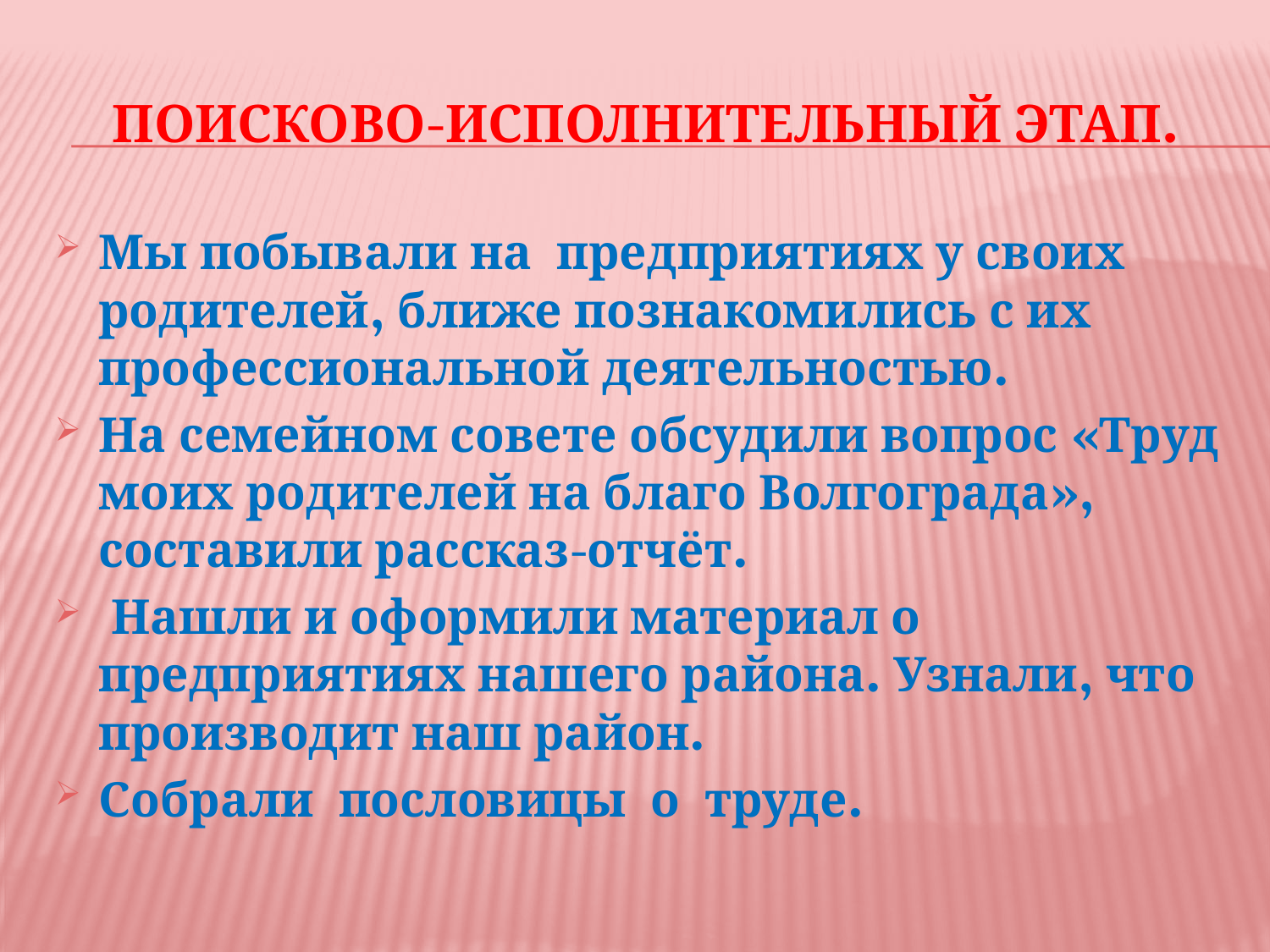

# Поисково-исполнительный этап.
Мы побывали на  предприятиях у своих родителей, ближе познакомились с их профессиональной деятельностью.
На семейном совете обсудили вопрос «Труд моих родителей на благо Волгограда», составили рассказ-отчёт.
 Нашли и оформили материал о предприятиях нашего района. Узнали, что  производит наш район.
Собрали  пословицы  о  труде.